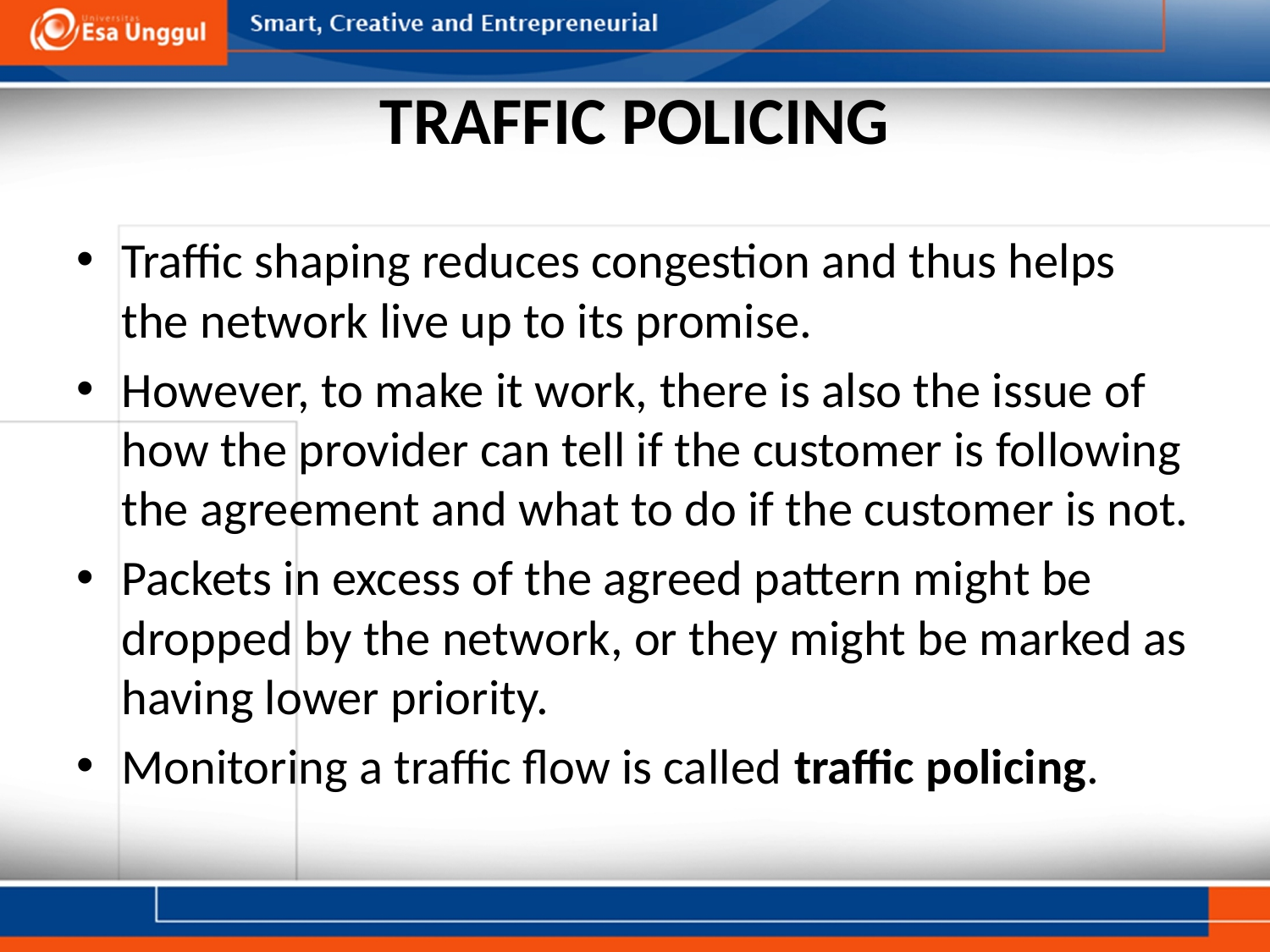

# TRAFFIC POLICING
Traffic shaping reduces congestion and thus helps the network live up to its promise.
However, to make it work, there is also the issue of how the provider can tell if the customer is following the agreement and what to do if the customer is not.
Packets in excess of the agreed pattern might be dropped by the network, or they might be marked as having lower priority.
Monitoring a traffic flow is called traffic policing.